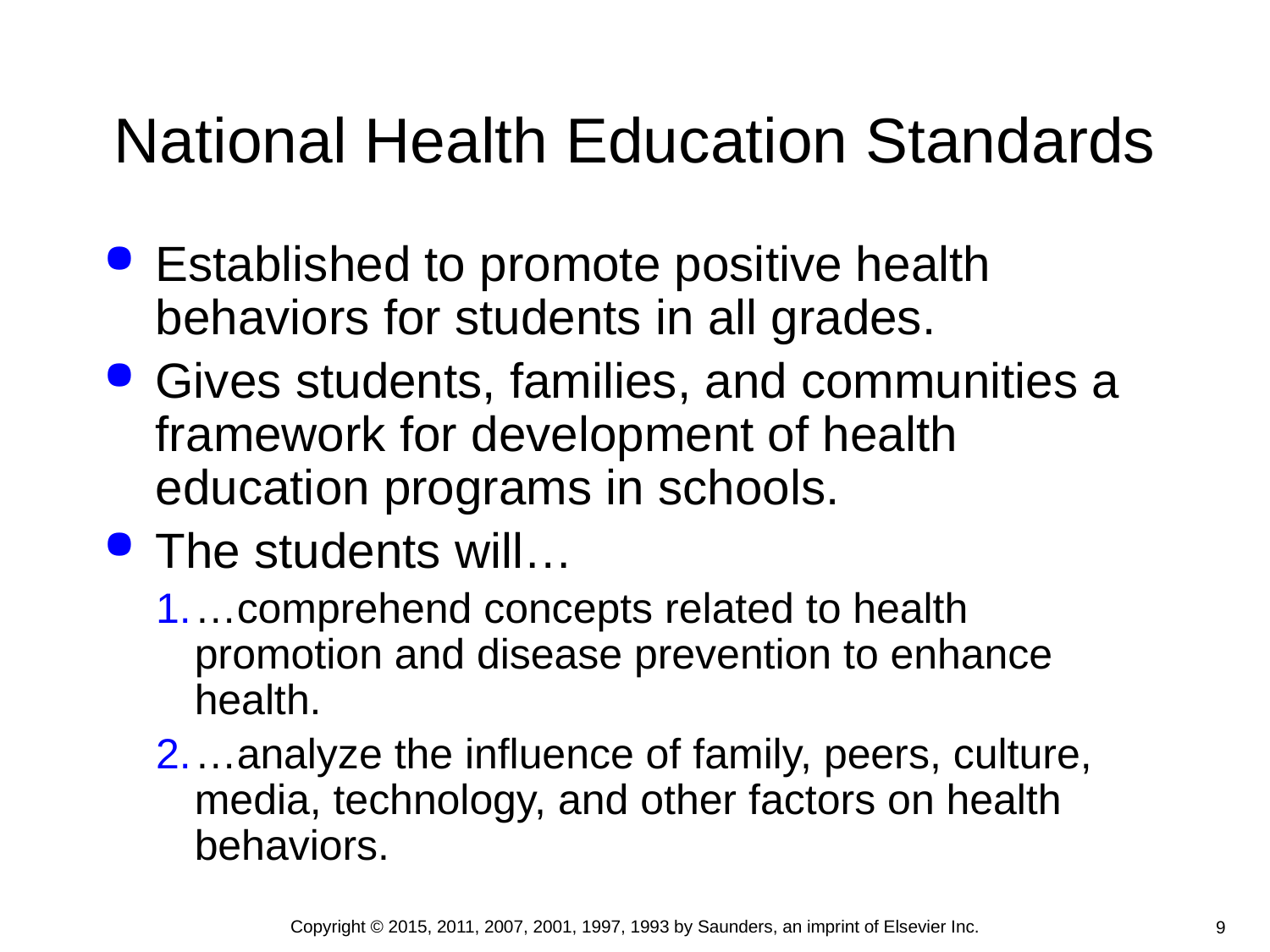

# National Health Education Standards
Established to promote positive health behaviors for students in all grades.
Gives students, families, and communities a framework for development of health education programs in schools.
The students will…
…comprehend concepts related to health promotion and disease prevention to enhance health.
…analyze the influence of family, peers, culture, media, technology, and other factors on health behaviors.
Copyright © 2015, 2011, 2007, 2001, 1997, 1993 by Saunders, an imprint of Elsevier Inc.
9